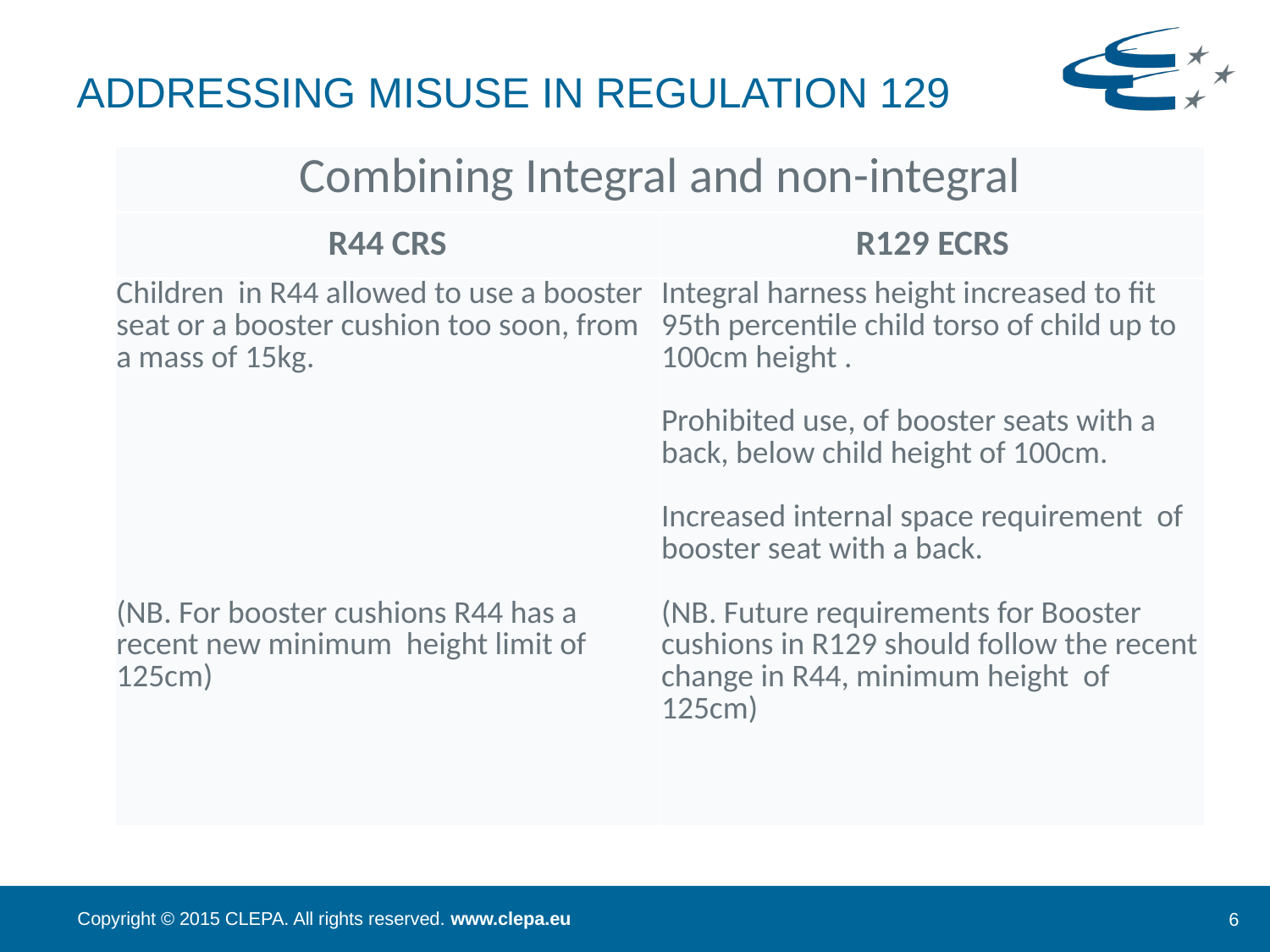

# Addressing Misuse in Regulation 129
| Combining Integral and non-integral |  |
| --- | --- |
| R44 CRS | R129 ECRS |
| Children in R44 allowed to use a booster seat or a booster cushion too soon, from a mass of 15kg. (NB. For booster cushions R44 has a recent new minimum height limit of 125cm) | Integral harness height increased to fit 95th percentile child torso of child up to 100cm height . Prohibited use, of booster seats with a back, below child height of 100cm. Increased internal space requirement of booster seat with a back. (NB. Future requirements for Booster cushions in R129 should follow the recent change in R44, minimum height of 125cm) |